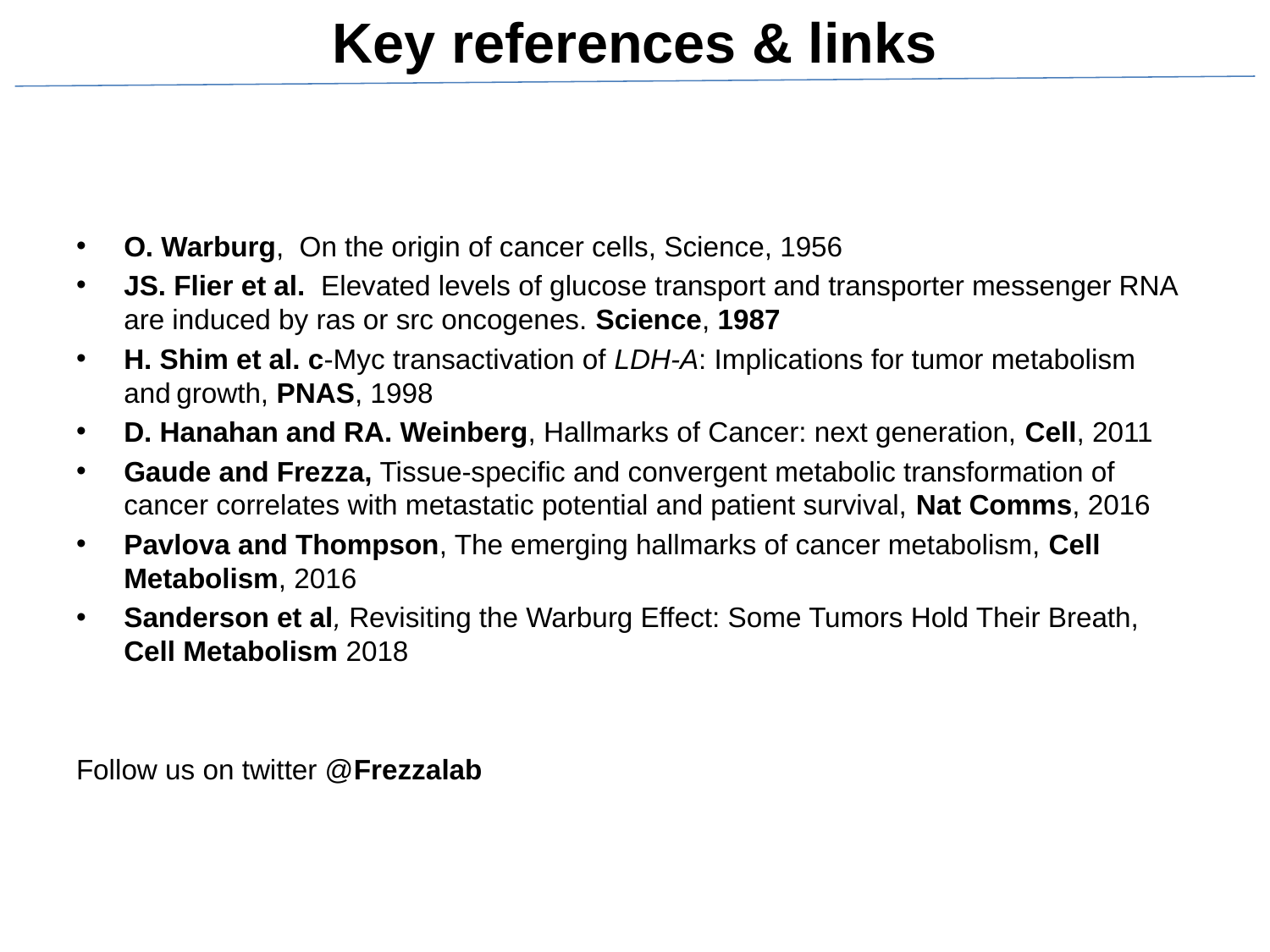

# Key references & links
O. Warburg,  On the origin of cancer cells, Science, 1956
JS. Flier et al.  Elevated levels of glucose transport and transporter messenger RNA are induced by ras or src oncogenes. Science, 1987
H. Shim et al. c-Myc transactivation of LDH-A: Implications for tumor metabolism and growth, PNAS, 1998
D. Hanahan and RA. Weinberg, Hallmarks of Cancer: next generation, Cell, 2011
Gaude and Frezza, Tissue-specific and convergent metabolic transformation of cancer correlates with metastatic potential and patient survival, Nat Comms, 2016
Pavlova and Thompson, The emerging hallmarks of cancer metabolism, Cell Metabolism, 2016
Sanderson et al, Revisiting the Warburg Effect: Some Tumors Hold Their Breath, Cell Metabolism 2018

Follow us on twitter @Frezzalab